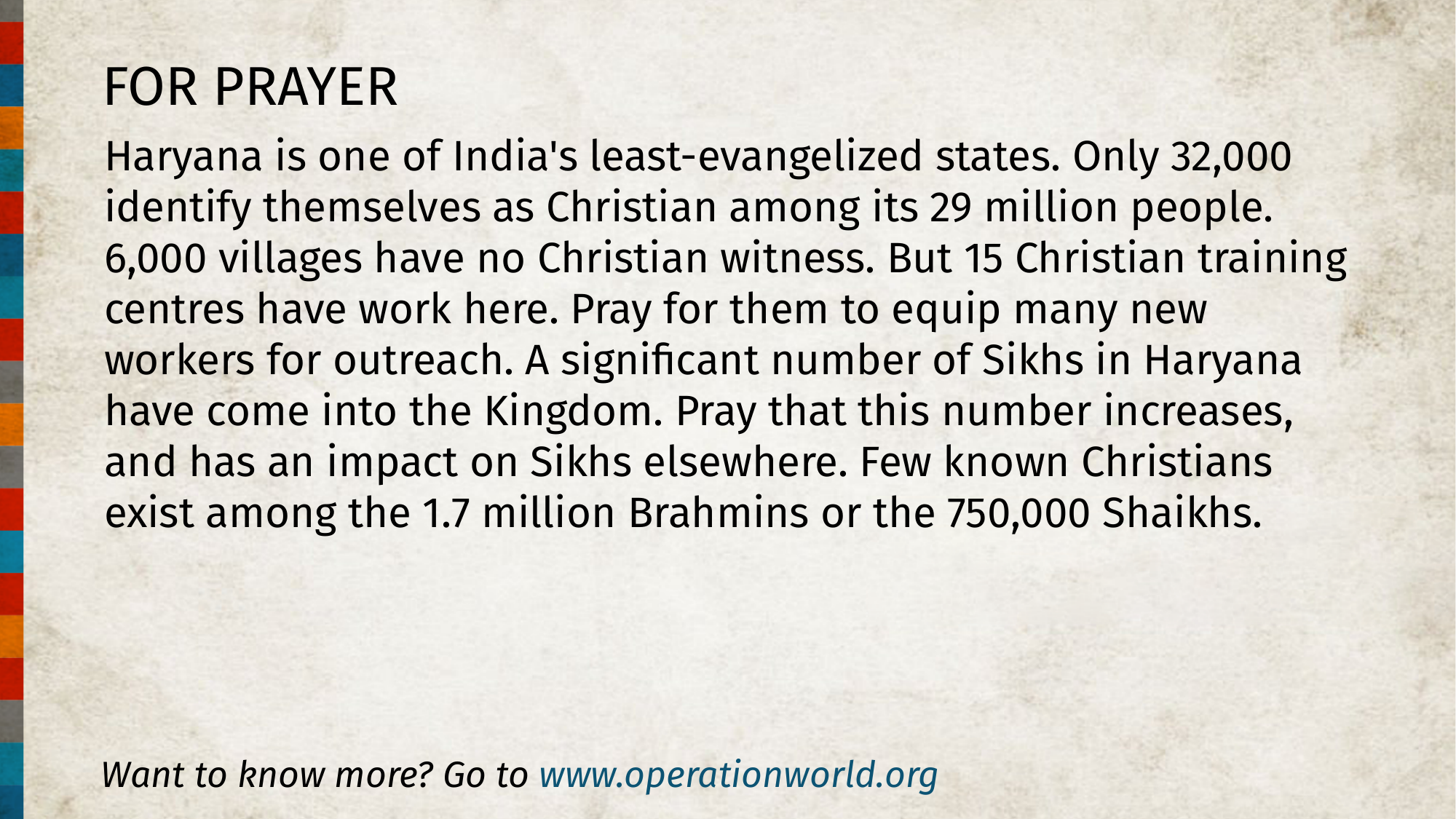

FOR PRAYER
Haryana is one of India's least-evangelized states. Only 32,000 identify themselves as Christian among its 29 million people. 6,000 villages have no Christian witness. But 15 Christian training centres have work here. Pray for them to equip many new workers for outreach. A significant number of Sikhs in Haryana have come into the Kingdom. Pray that this number increases, and has an impact on Sikhs elsewhere. Few known Christians exist among the 1.7 million Brahmins or the 750,000 Shaikhs.

Want to know more? Go to www.operationworld.org